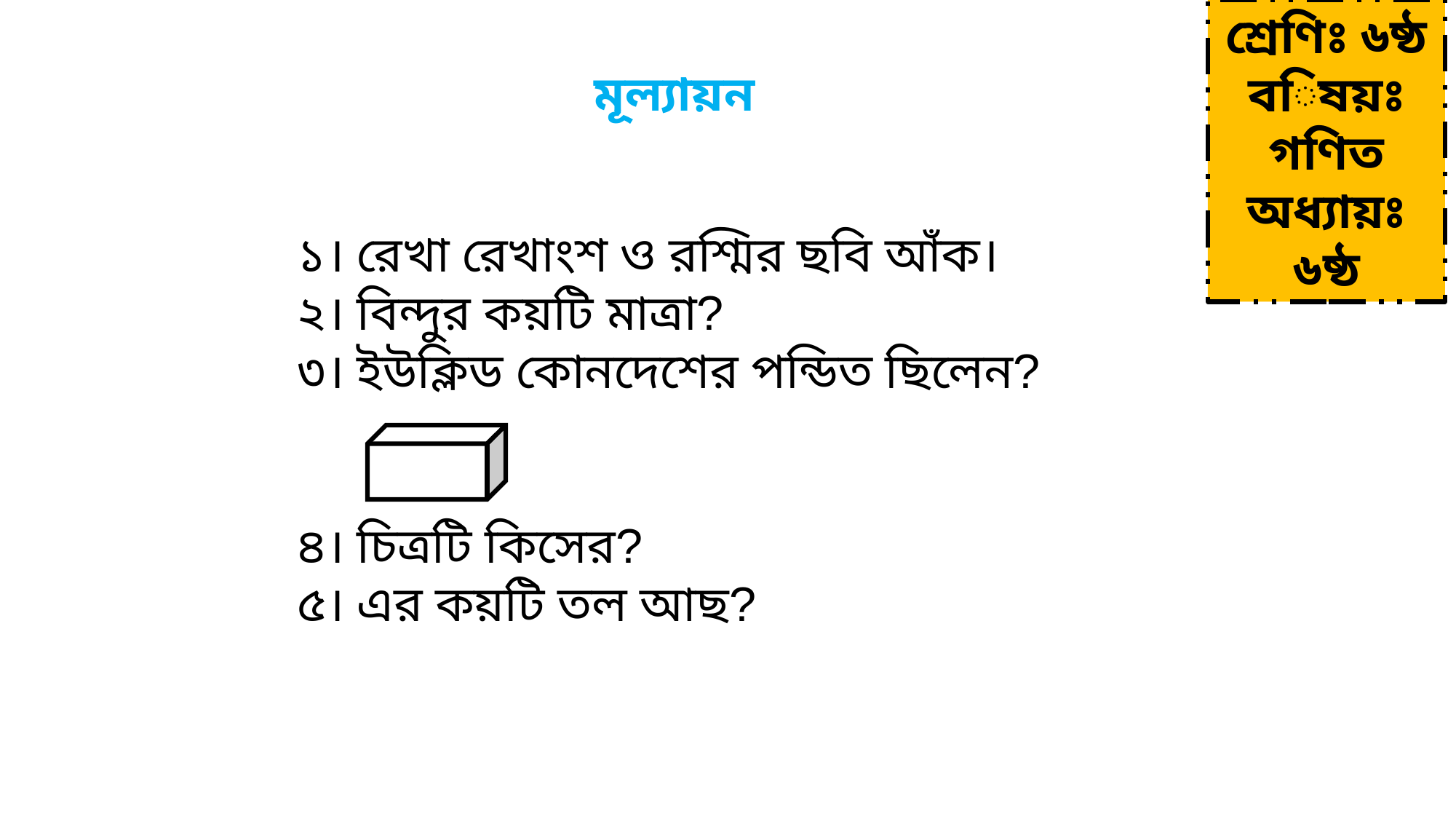

শ্রেণিঃ ৬ষ্ঠ
বিষয়ঃ গণিত
অধ্যায়ঃ ৬ষ্ঠ
মূল্যায়ন
১। রেখা রেখাংশ ও রশ্মির ছবি আঁক।
২। বিন্দুর কয়টি মাত্রা?
৩। ইউক্লিড কোনদেশের পন্ডিত ছিলেন?

৪। চিত্রটি কিসের?
৫। এর কয়টি তল আছ?